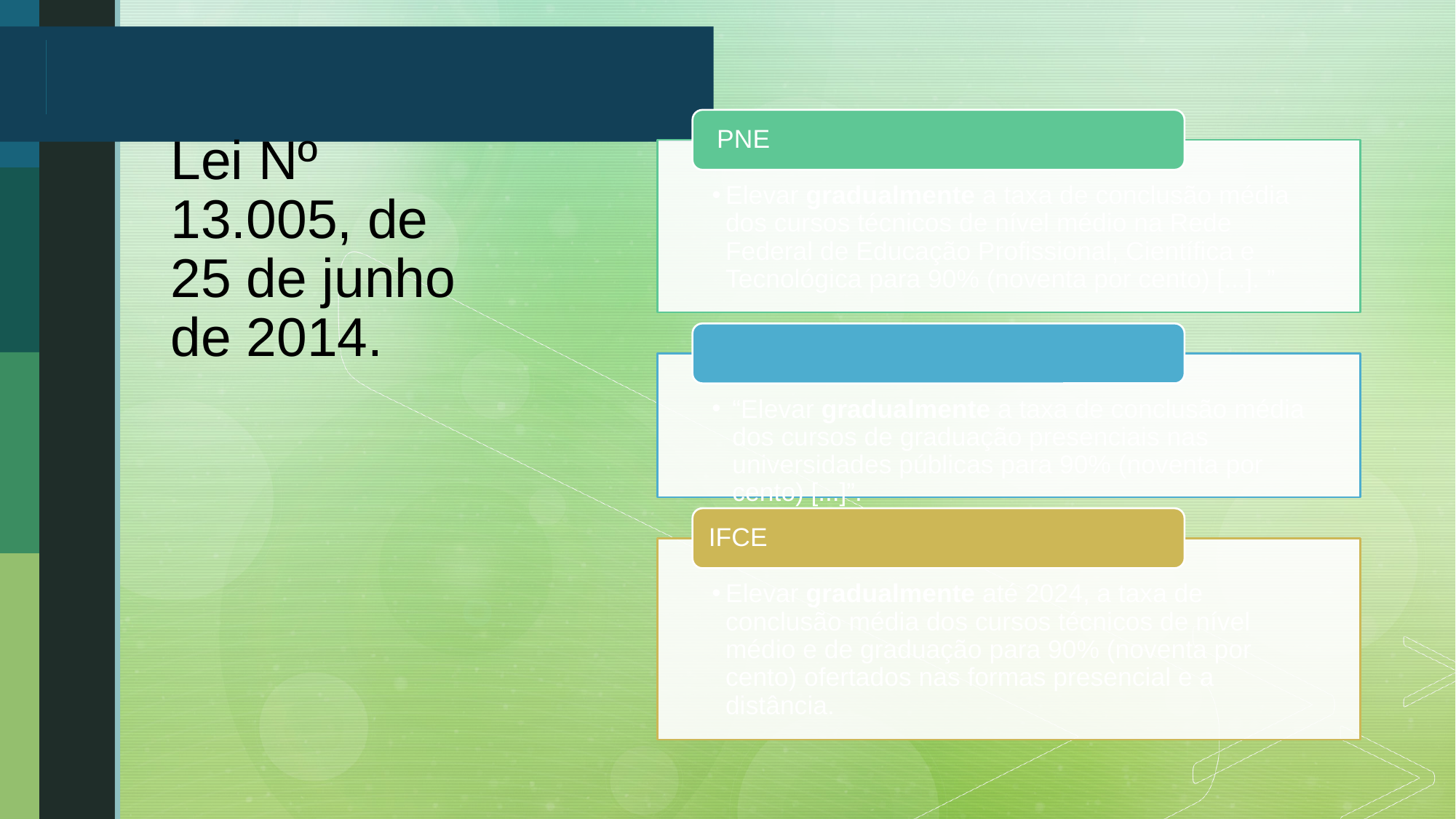

Elevar gradualmente a taxa de conclusão média dos cursos técnicos de nível médio na Rede Federal de Educação Profissional, Científica e Tecnológica para 90% (noventa por cento) [...]. ”
PNE
“Elevar gradualmente a taxa de conclusão média dos cursos de graduação presenciais nas universidades públicas para 90% (noventa por cento) [...]”.

Elevar gradualmente até 2024, a taxa de conclusão média dos cursos técnicos de nível médio e de graduação para 90% (noventa por cento) ofertados nas formas presencial e a distância.

IFCE
# Lei Nº 13.005, de 25 de junho de 2014.